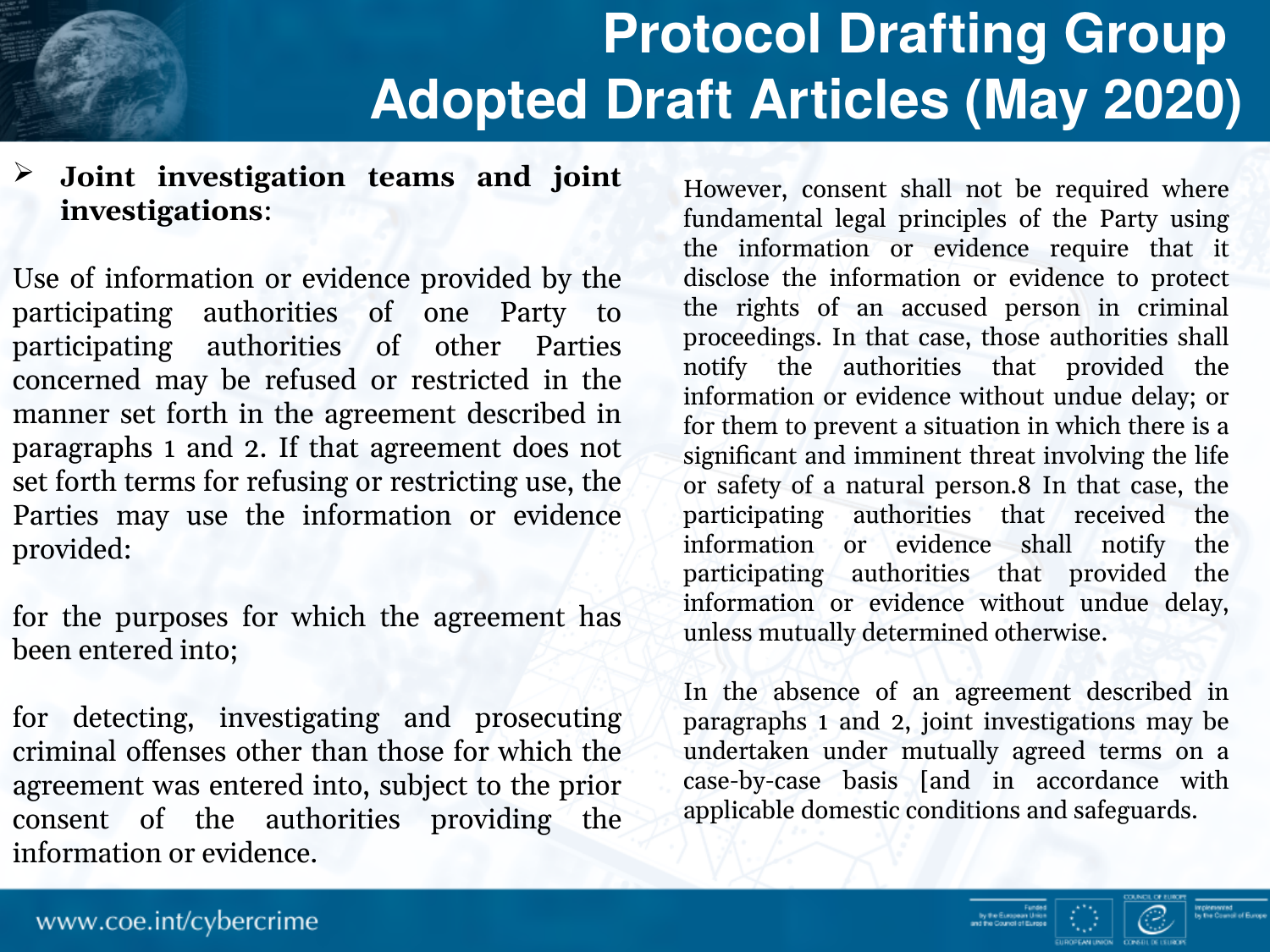

Protocol Drafting Group
Adopted Draft Articles (May 2020)
Joint investigation teams and joint investigations:

Use of information or evidence provided by the participating authorities of one Party to participating authorities of other Parties concerned may be refused or restricted in the manner set forth in the agreement described in paragraphs 1 and 2. If that agreement does not set forth terms for refusing or restricting use, the Parties may use the information or evidence provided:

for the purposes for which the agreement has been entered into;

for detecting, investigating and prosecuting criminal offenses other than those for which the agreement was entered into, subject to the prior consent of the authorities providing the information or evidence.
However, consent shall not be required where fundamental legal principles of the Party using the information or evidence require that it disclose the information or evidence to protect the rights of an accused person in criminal proceedings. In that case, those authorities shall notify the authorities that provided the information or evidence without undue delay; or for them to prevent a situation in which there is a significant and imminent threat involving the life or safety of a natural person.8 In that case, the participating authorities that received the information or evidence shall notify the participating authorities that provided the information or evidence without undue delay, unless mutually determined otherwise.

In the absence of an agreement described in paragraphs 1 and 2, joint investigations may be undertaken under mutually agreed terms on a case-by-case basis [and in accordance with applicable domestic conditions and safeguards.